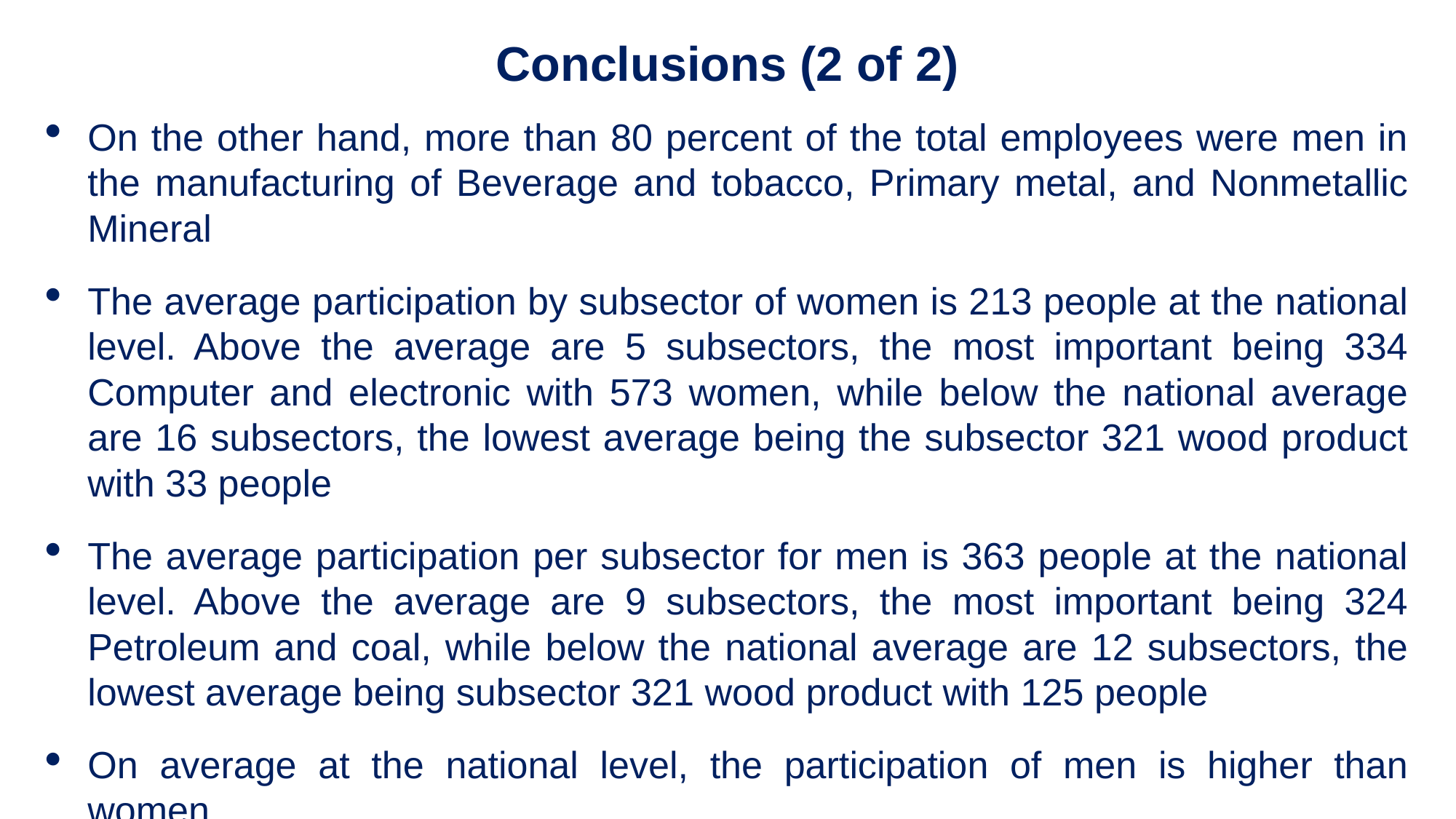

Conclusions (2 of 2)

On the other hand, more than 80 percent of the total employees were men in the manufacturing of Beverage and tobacco, Primary metal, and Nonmetallic Mineral

The average participation by subsector of women is 213 people at the national level. Above the average are 5 subsectors, the most important being 334 Computer and electronic with 573 women, while below the national average are 16 subsectors, the lowest average being the subsector 321 wood product with 33 people

The average participation per subsector for men is 363 people at the national level. Above the average are 9 subsectors, the most important being 324 Petroleum and coal, while below the national average are 12 subsectors, the lowest average being subsector 321 wood product with 125 people

On average at the national level, the participation of men is higher than women